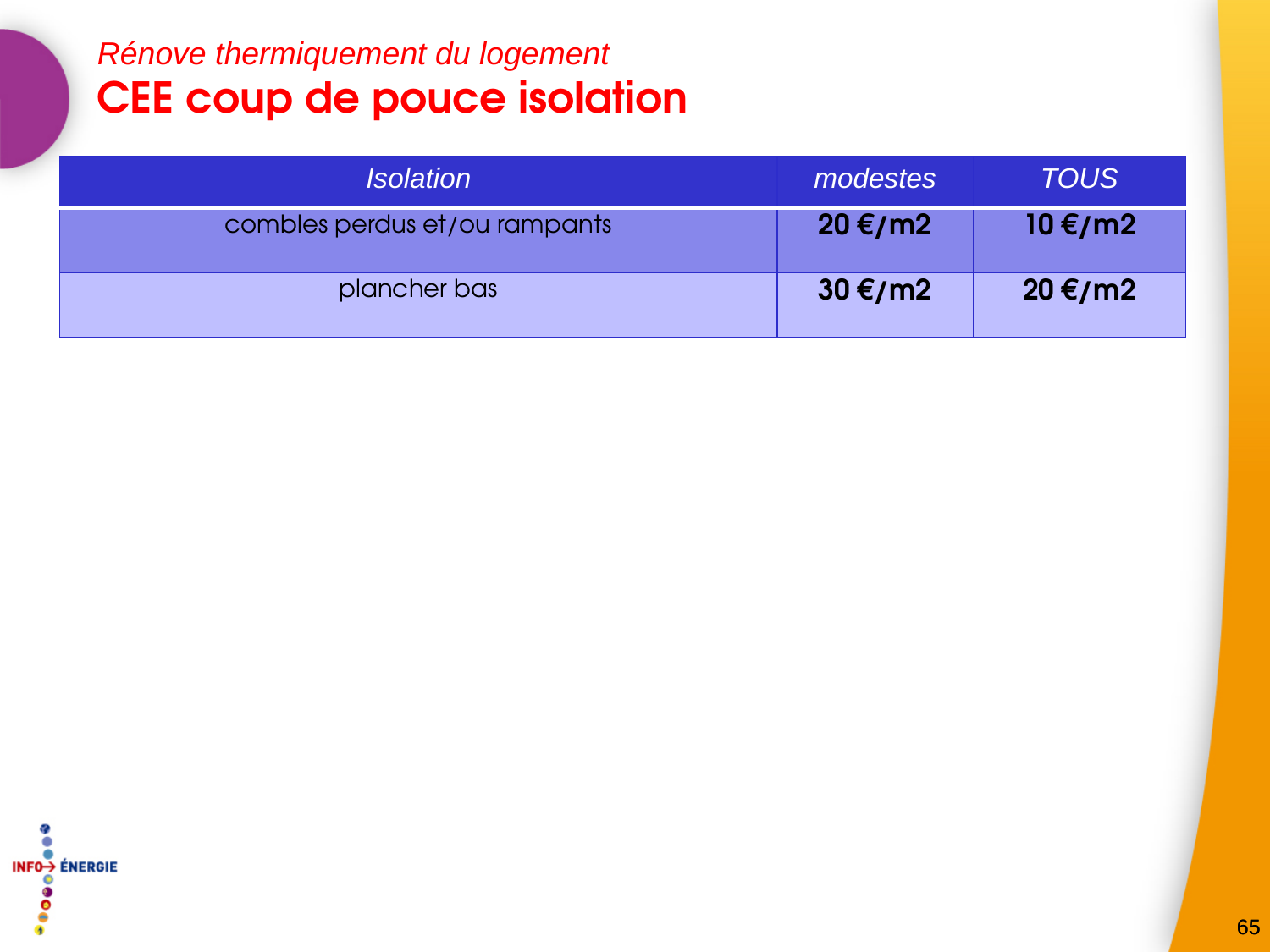

Rénove thermiquement du logement
CEE coup de pouce isolation
| Isolation | modestes | TOUS |
| --- | --- | --- |
| combles perdus et/ou rampants | 20 €/m2 | 10 €/m2 |
| plancher bas | 30 €/m2 | 20 €/m2 |
65
65